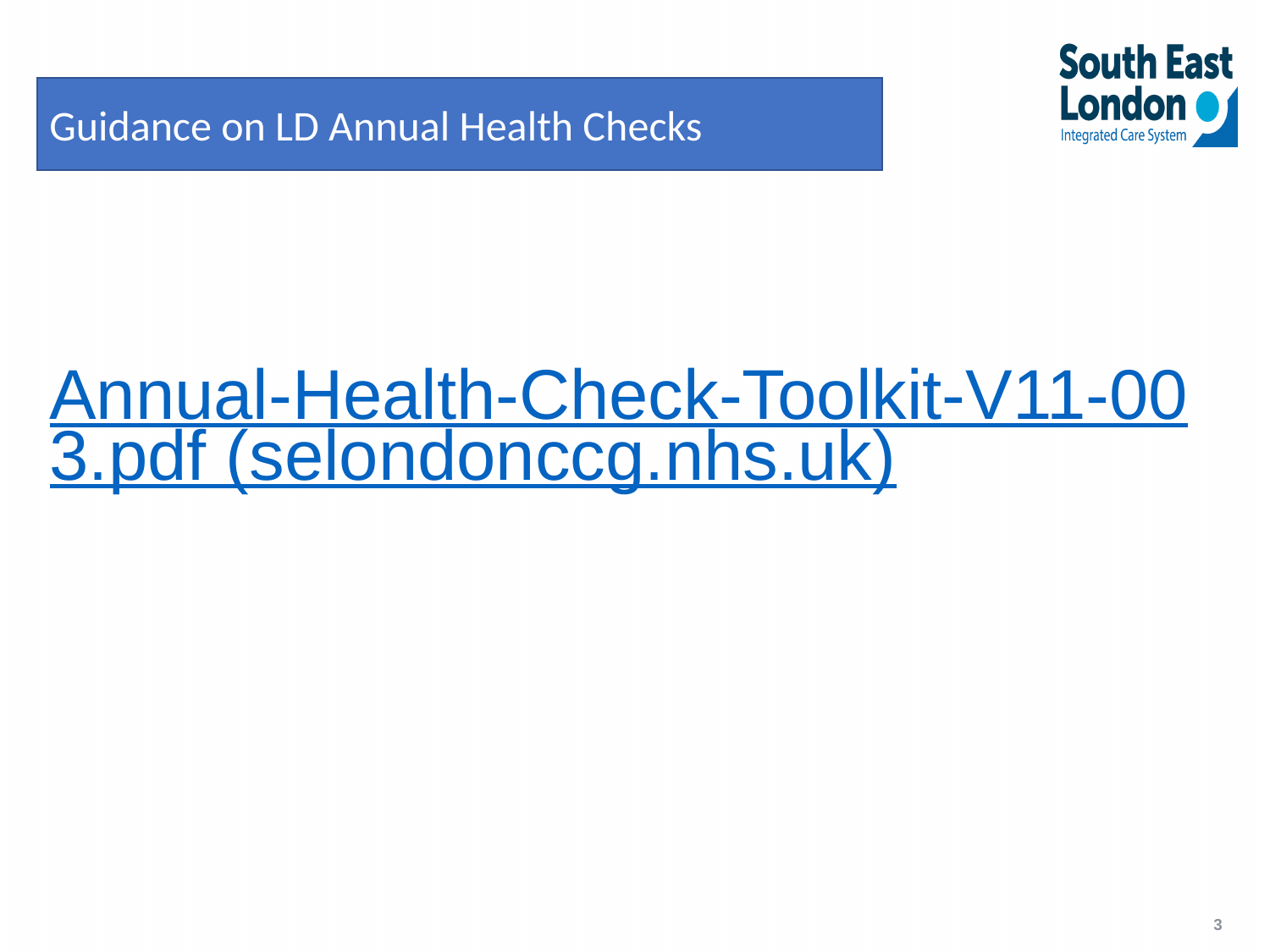

Guidance on LD Annual Health Checks
# s

Annual-Health-Check-Toolkit-V11-003.pdf (selondonccg.nhs.uk)

3